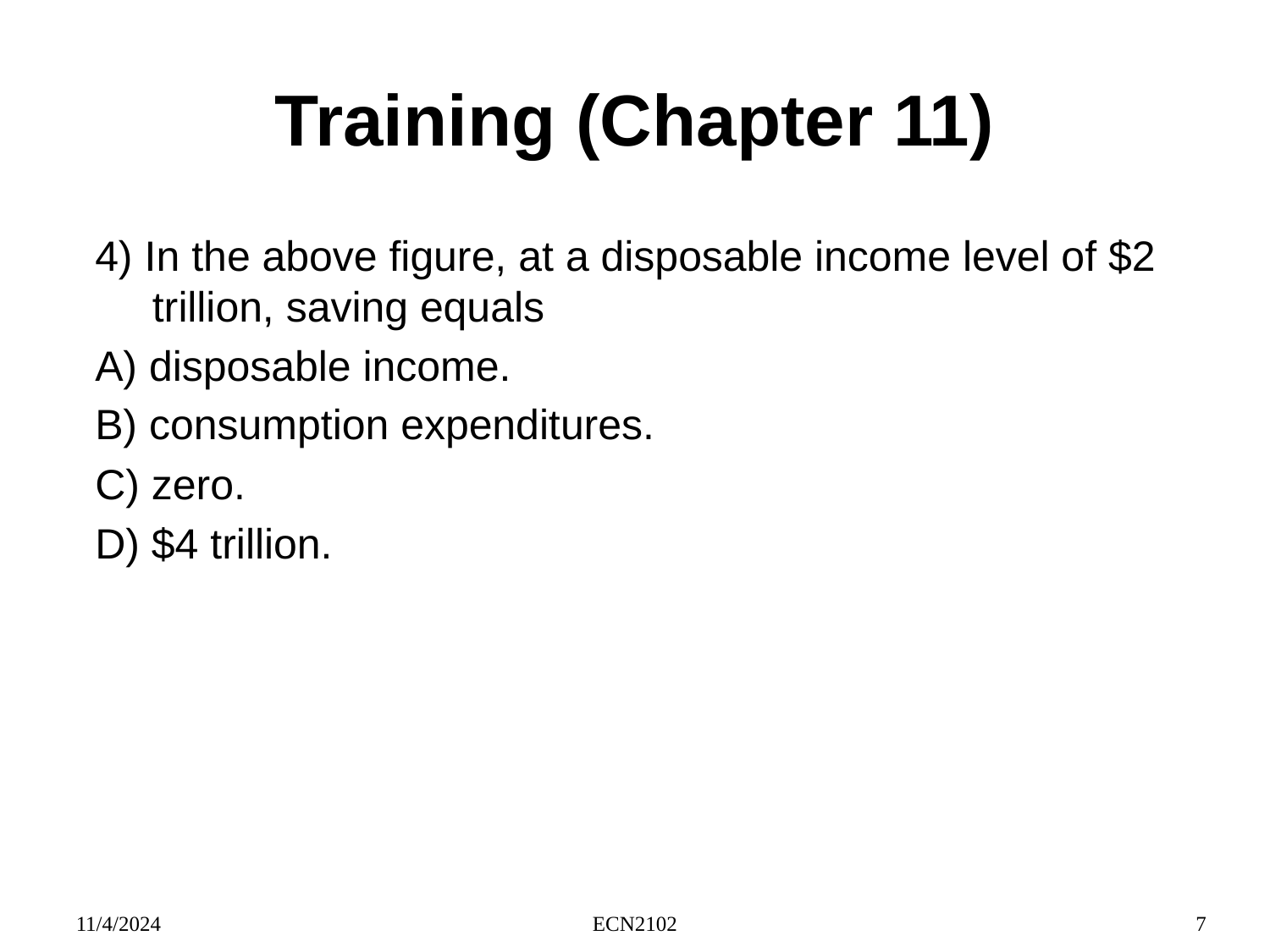

# Training (Chapter 11)
4) In the above figure, at a disposable income level of $2 trillion, saving equals
A) disposable income.
B) consumption expenditures.
C) zero.
D) $4 trillion.

11/4/2024
ECN2102
7